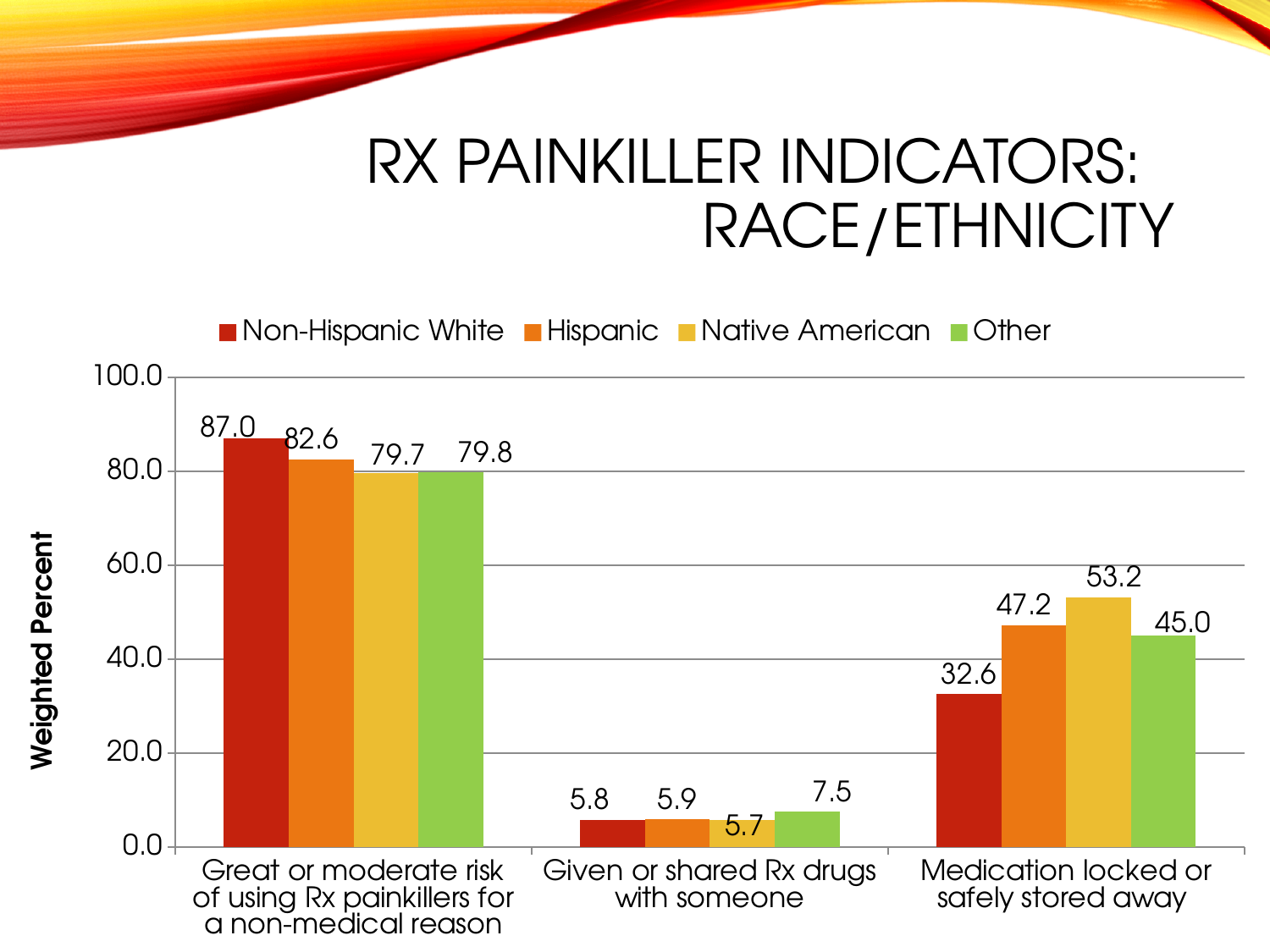

# Rx Painkiller Indicators:   Race/Ethnicity

### Chart

| Category | Non-Hispanic White | Hispanic | Native American | Other |
|---|---|---|---|---|
| Great or moderate risk of using Rx painkillers for a non-medical reason | 86.9975 | 82.6138 | 79.746 | 79.8145 |
| Given or shared Rx drugs with someone | 5.8464 | 5.8853 | 5.7265 | 7.5358 |
| Medication locked or safely stored away  | 32.562 | 47.2338 | 53.2135 | 44.9937 |